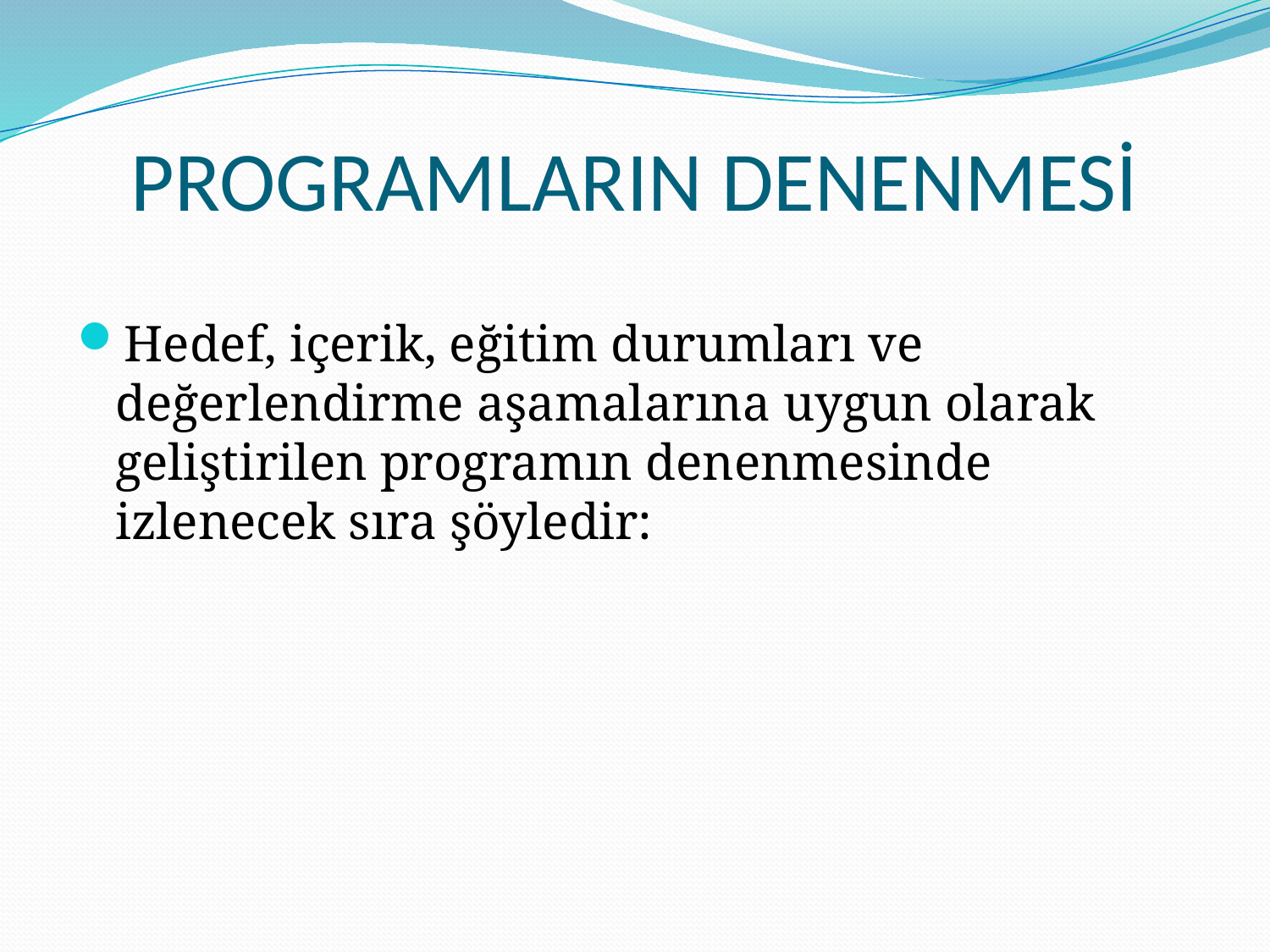

# PROGRAMLARIN DENENMESİ
Hedef, içerik, eğitim durumları ve değerlendirme aşamalarına uygun olarak geliştirilen programın denenmesinde izlenecek sıra şöyledir: